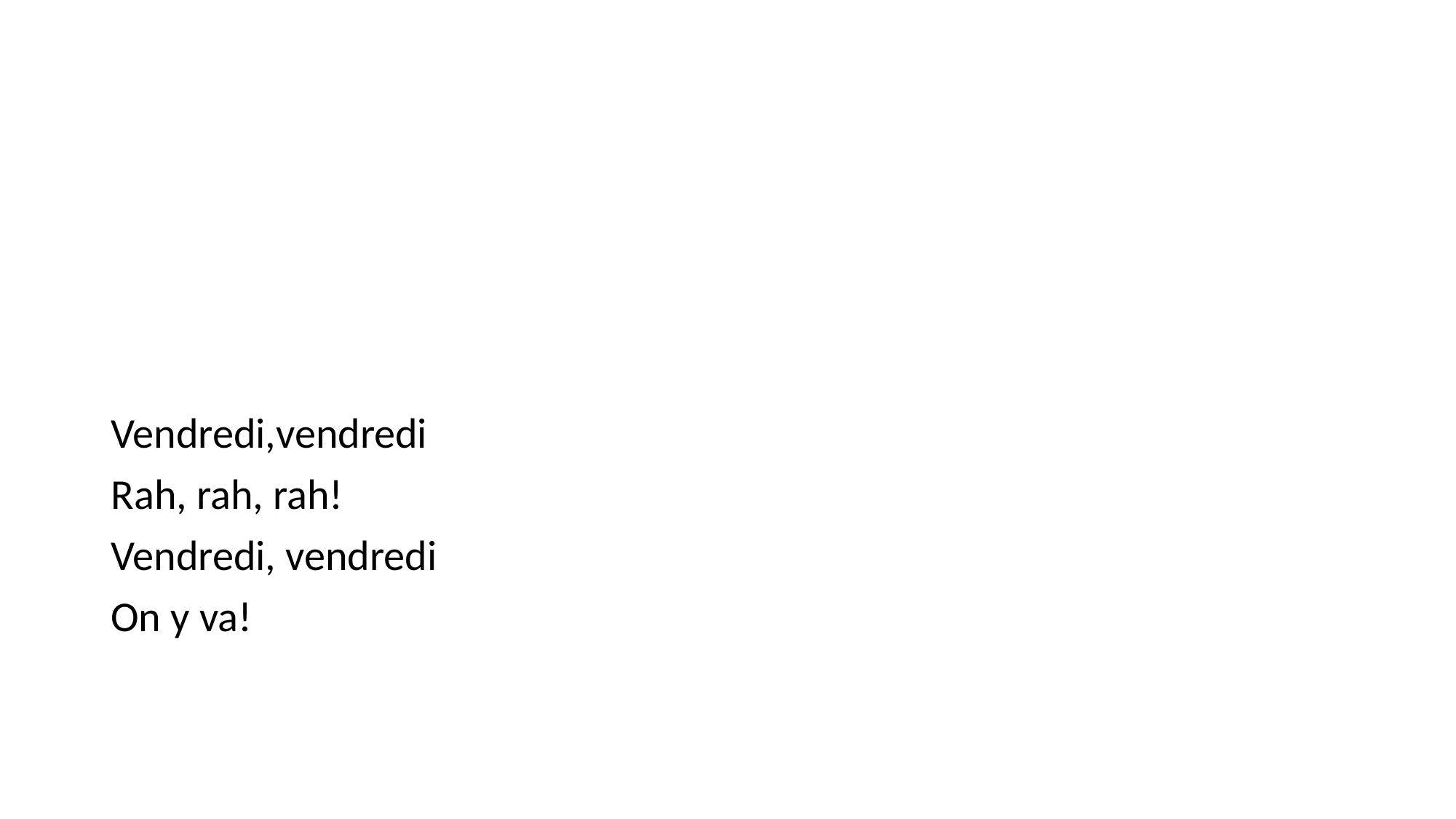

#

Vendredi,vendredi
Rah, rah, rah!
Vendredi, vendredi
On y va!